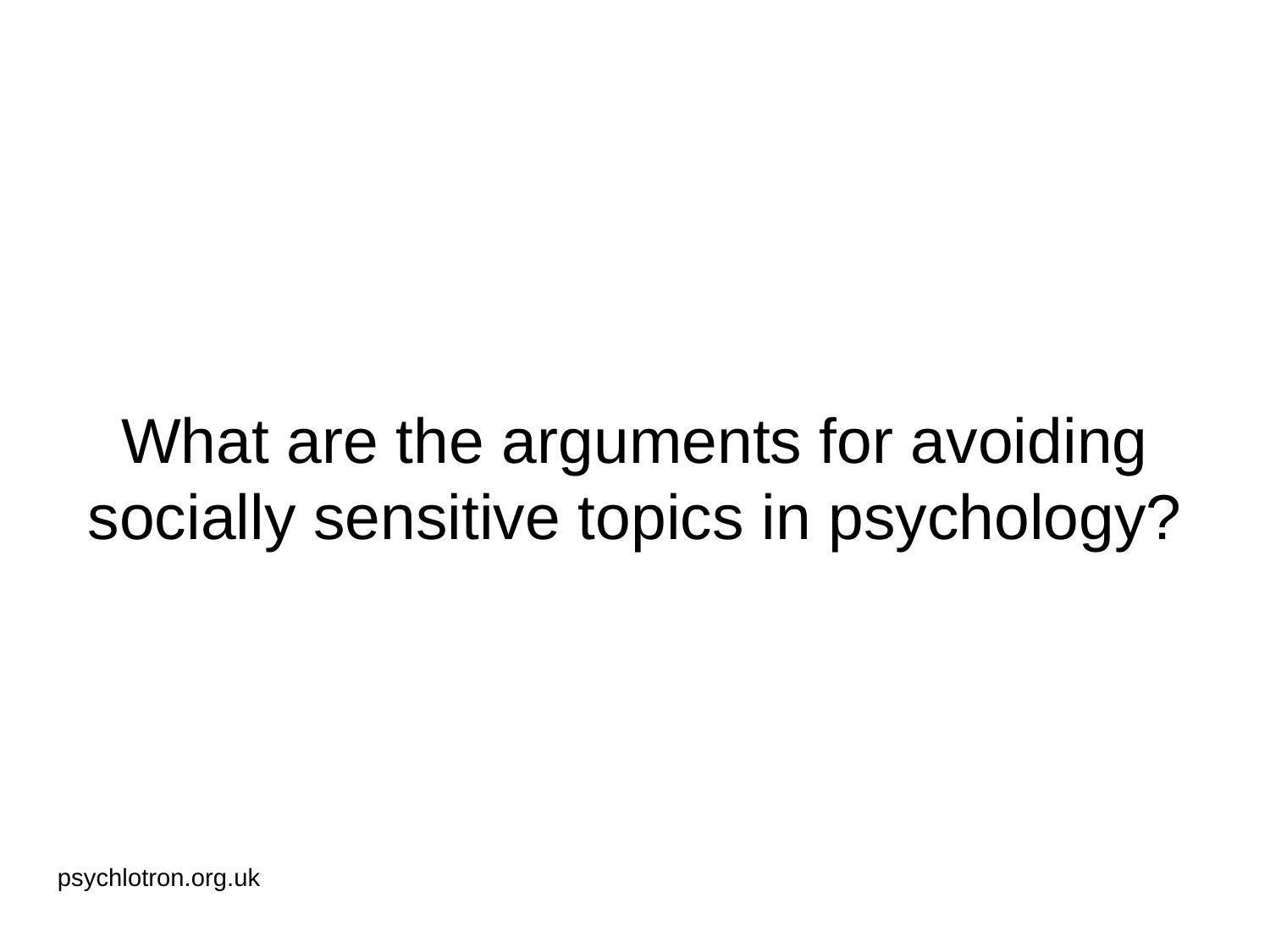

# What are the arguments for avoiding socially sensitive topics in psychology?